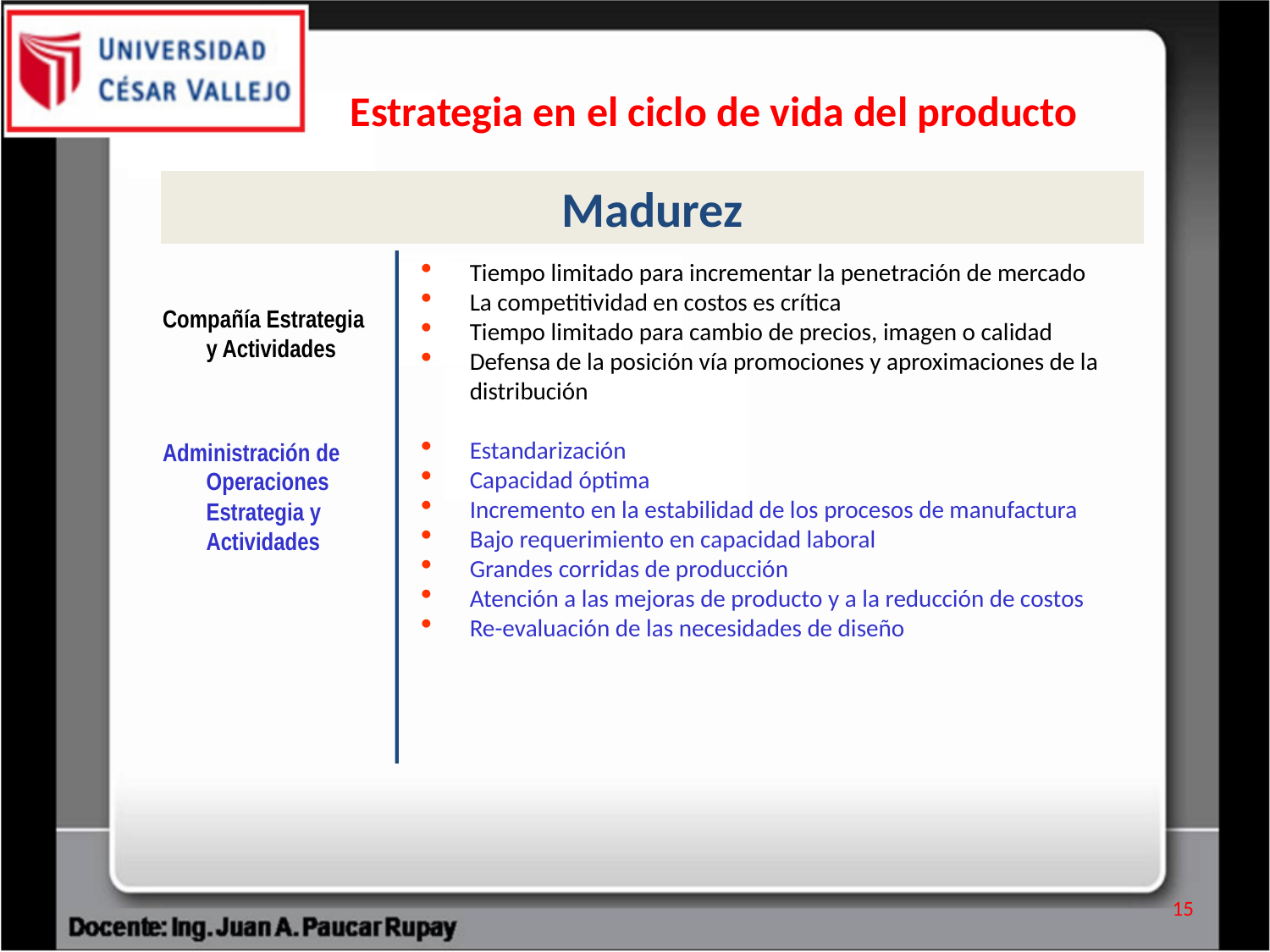

Estrategia en el ciclo de vida del producto
Madurez

Tiempo limitado para incrementar la penetración de mercado
La competitividad en costos es crítica
Tiempo limitado para cambio de precios, imagen o calidad
Defensa de la posición vía promociones y aproximaciones de la distribución

Estandarización
Capacidad óptima
Incremento en la estabilidad de los procesos de manufactura
Bajo requerimiento en capacidad laboral
Grandes corridas de producción
Atención a las mejoras de producto y a la reducción de costos
Re-evaluación de las necesidades de diseño
Compañía Estrategia y Actividades

Administración de Operaciones Estrategia y Actividades
15